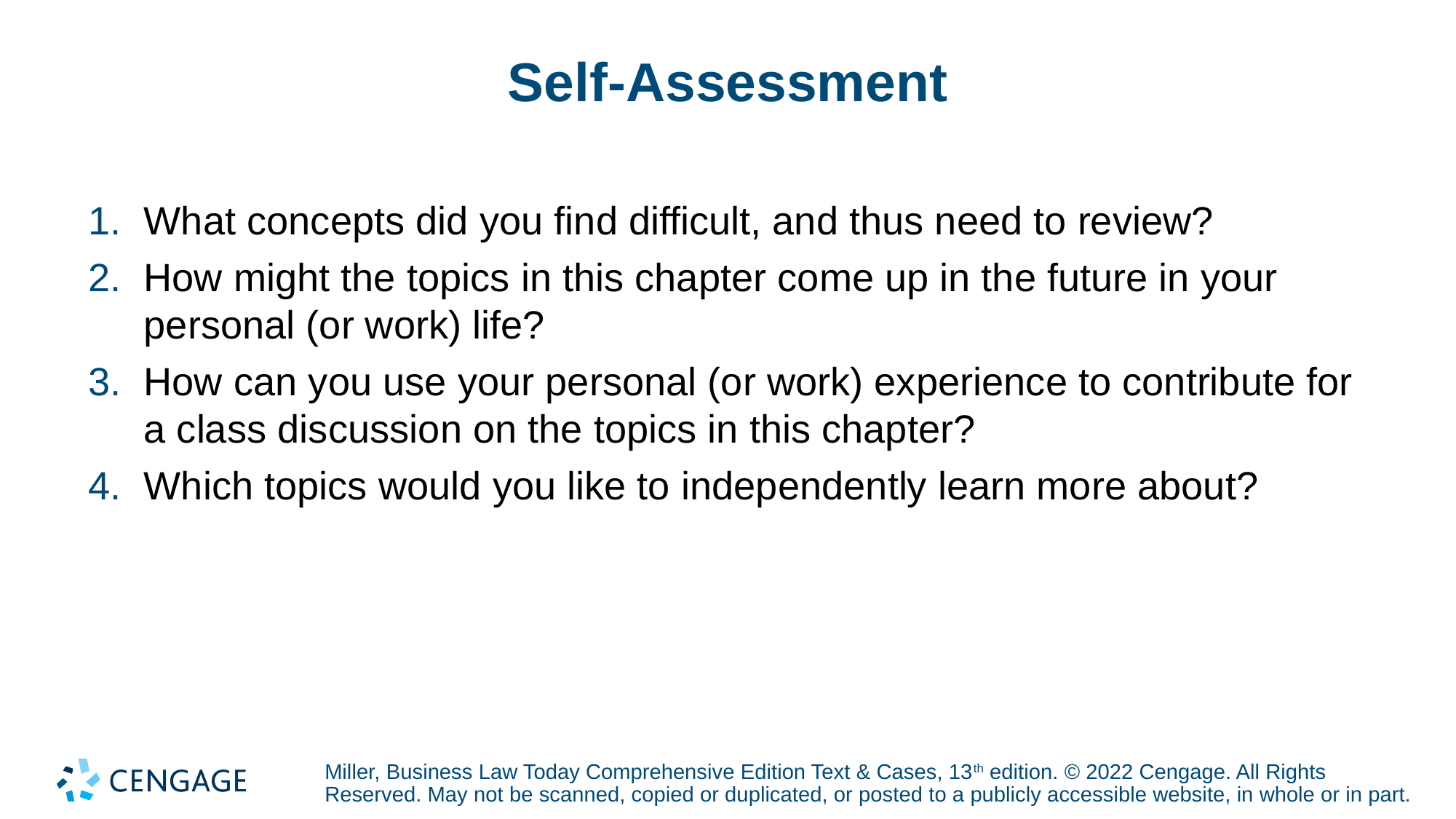

# Self-Assessment
What concepts did you find difficult, and thus need to review?
How might the topics in this chapter come up in the future in your personal (or work) life?
How can you use your personal (or work) experience to contribute for a class discussion on the topics in this chapter?
Which topics would you like to independently learn more about?